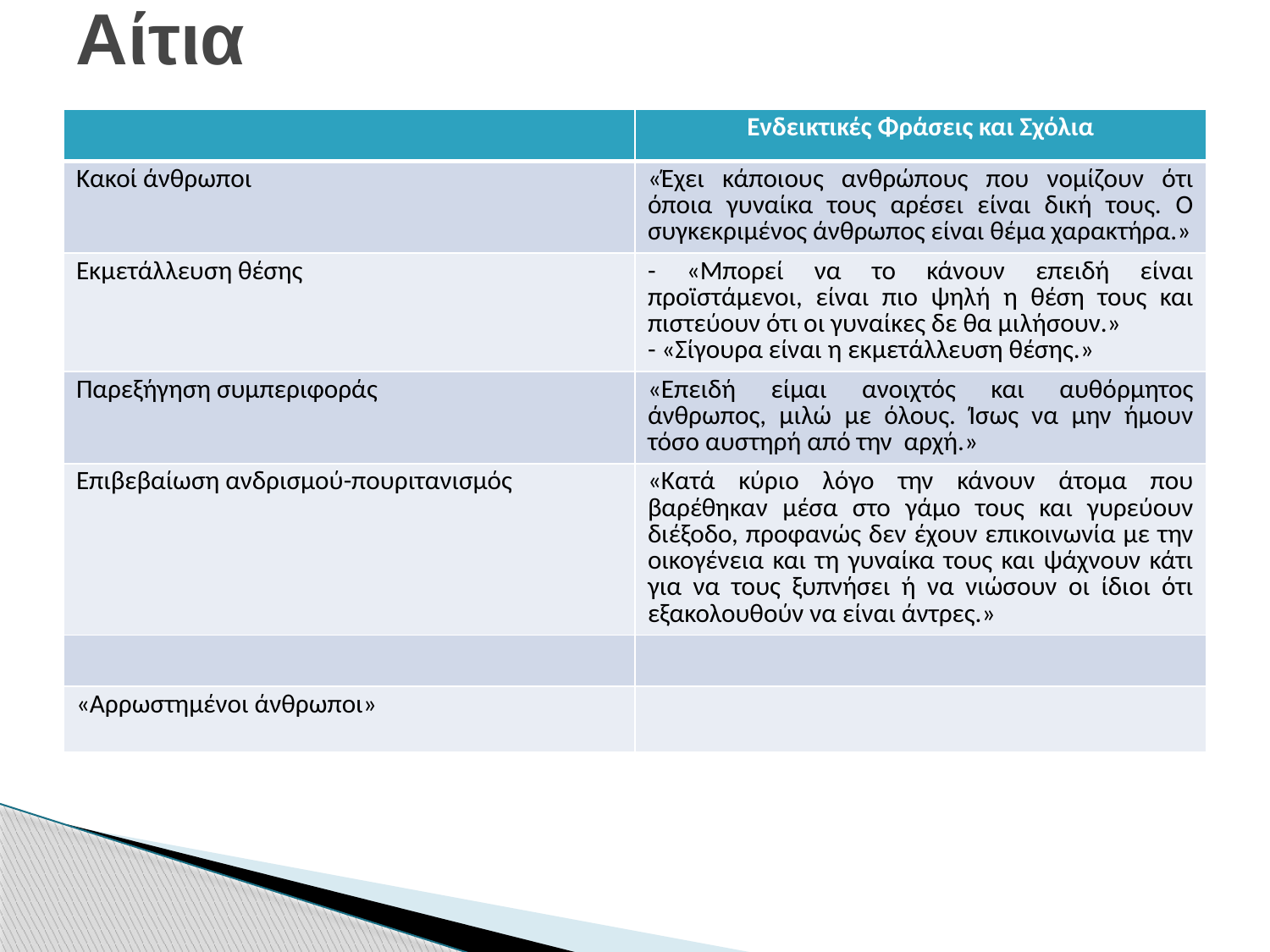

# Αίτια
|  | Ενδεικτικές Φράσεις και Σχόλια |
| --- | --- |
| Κακοί άνθρωποι | «Έχει κάποιους ανθρώπους που νομίζουν ότι όποια γυναίκα τους αρέσει είναι δική τους. Ο συγκεκριμένος άνθρωπος είναι θέμα χαρακτήρα.» |
| Εκμετάλλευση θέσης | - «Μπορεί να το κάνουν επειδή είναι προϊστάμενοι, είναι πιο ψηλή η θέση τους και πιστεύουν ότι οι γυναίκες δε θα μιλήσουν.» - «Σίγουρα είναι η εκμετάλλευση θέσης.» |
| Παρεξήγηση συμπεριφοράς | «Επειδή είμαι ανοιχτός και αυθόρμητος άνθρωπος, μιλώ με όλους. Ίσως να μην ήμουν τόσο αυστηρή από την αρχή.» |
| Επιβεβαίωση ανδρισμού-πουριτανισμός | «Κατά κύριο λόγο την κάνουν άτομα που βαρέθηκαν μέσα στο γάμο τους και γυρεύουν διέξοδο, προφανώς δεν έχουν επικοινωνία με την οικογένεια και τη γυναίκα τους και ψάχνουν κάτι για να τους ξυπνήσει ή να νιώσουν οι ίδιοι ότι εξακολουθούν να είναι άντρες.» |
|  |  |
| «Αρρωστημένοι άνθρωποι» |  |